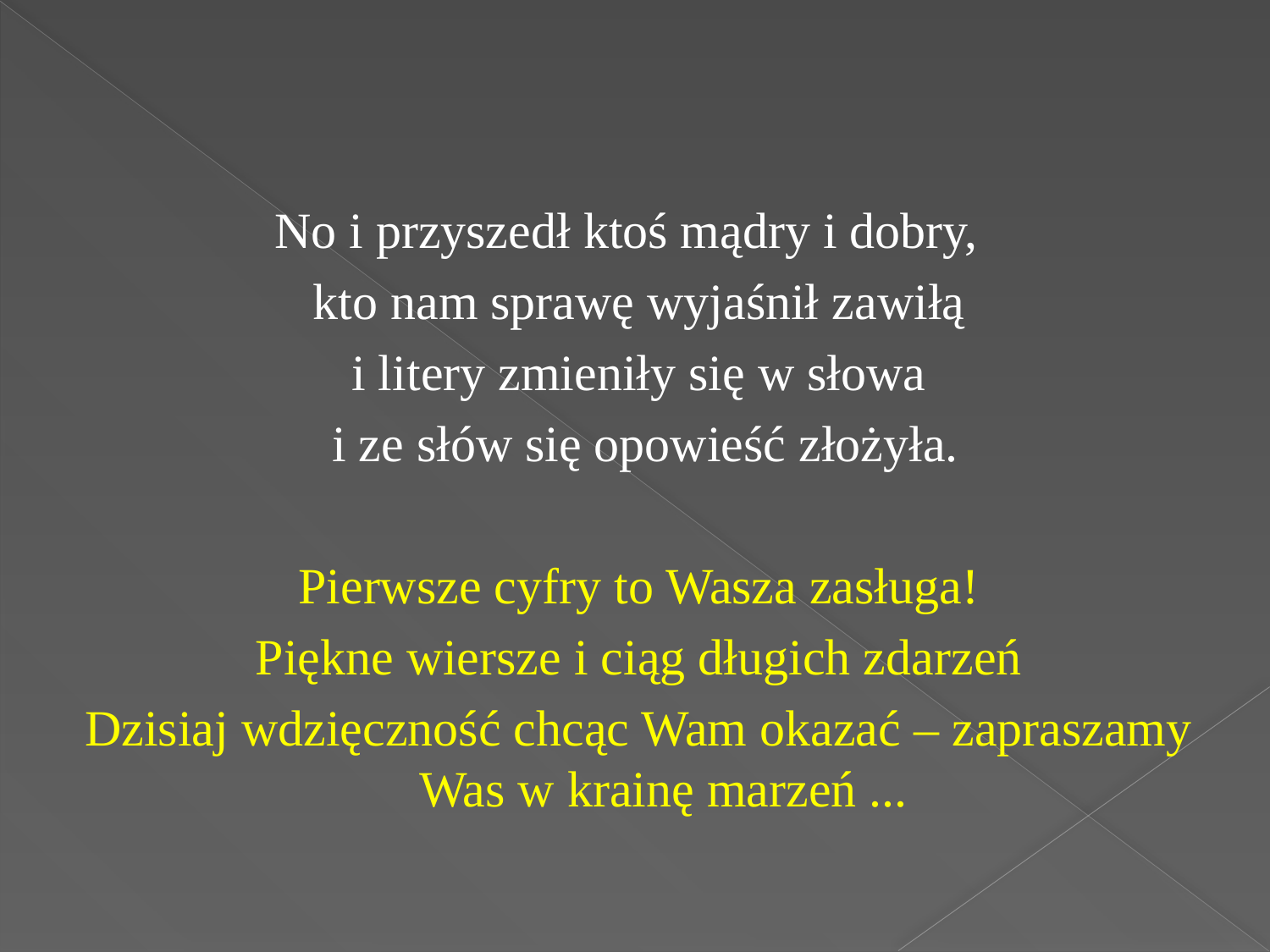

#

No i przyszedł ktoś mądry i dobry,
kto nam sprawę wyjaśnił zawiłą
i litery zmieniły się w słowa
 i ze słów się opowieść złożyła.

Pierwsze cyfry to Wasza zasługa!
 Piękne wiersze i ciąg długich zdarzeń
Dzisiaj wdzięczność chcąc Wam okazać – zapraszamy Was w krainę marzeń ...